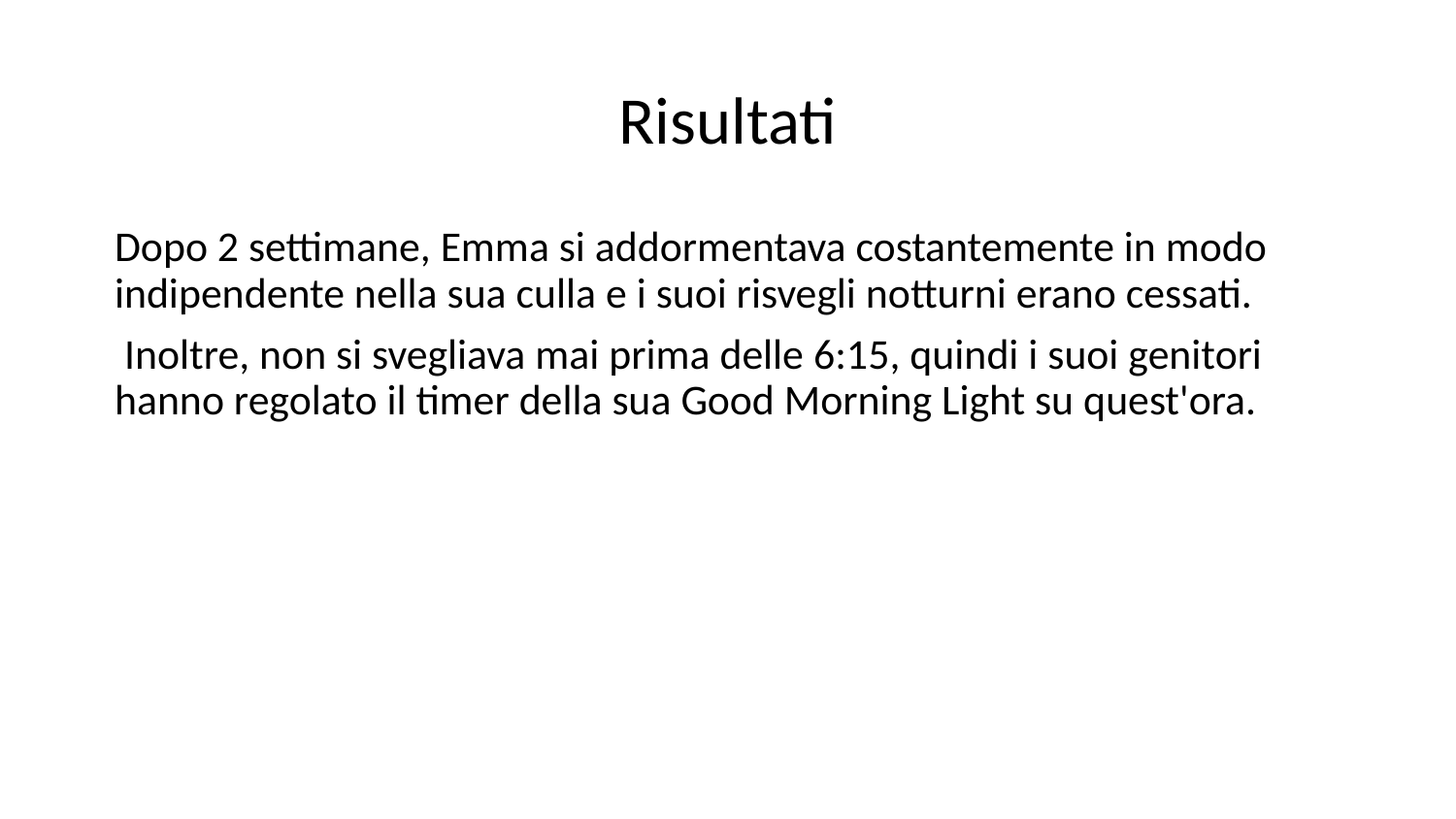

# Risultati
Dopo 2 settimane, Emma si addormentava costantemente in modo indipendente nella sua culla e i suoi risvegli notturni erano cessati.
 Inoltre, non si svegliava mai prima delle 6:15, quindi i suoi genitori hanno regolato il timer della sua Good Morning Light su quest'ora.